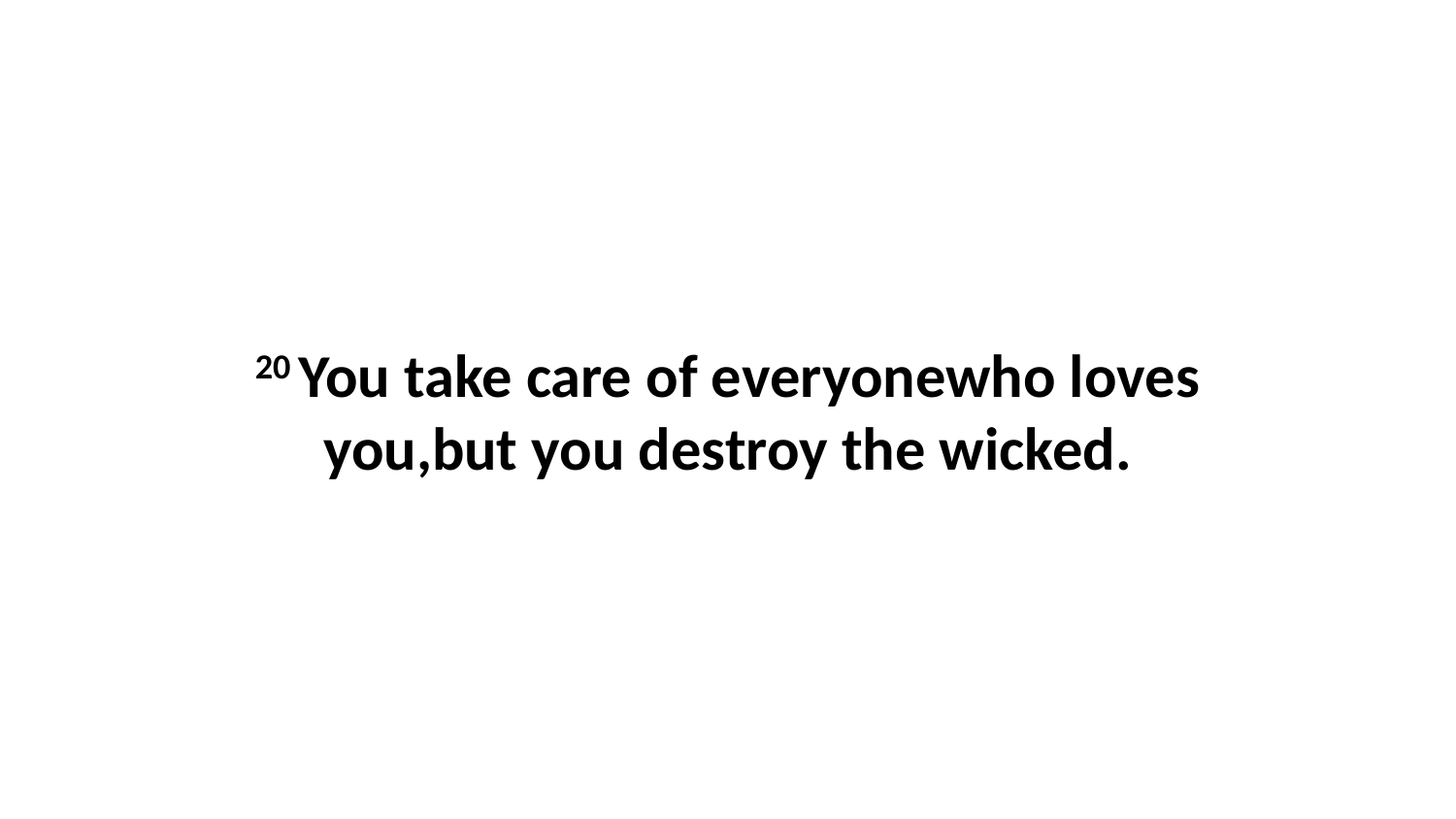

20 You take care of everyonewho loves you,but you destroy the wicked.